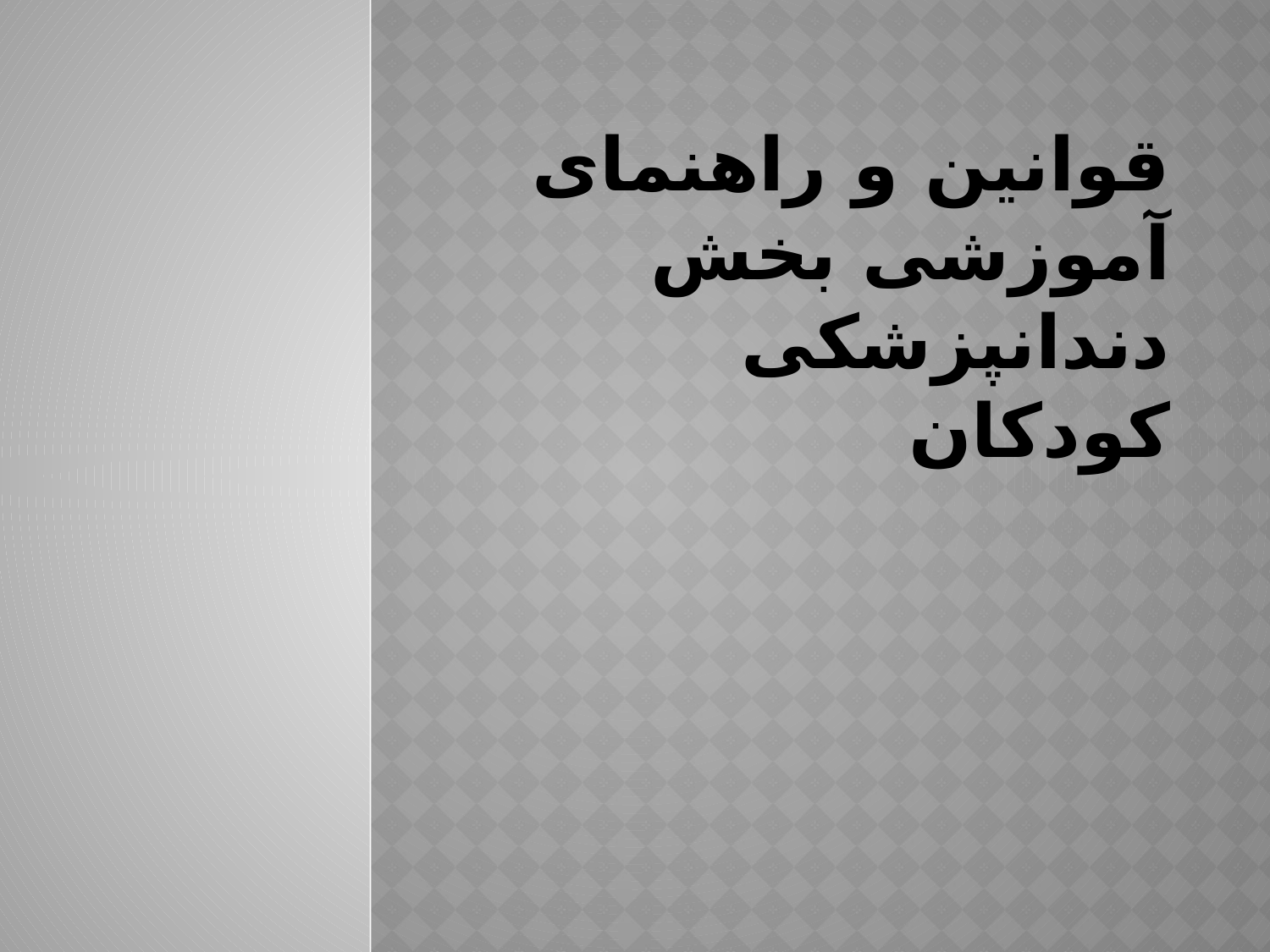

# قوانین و راهنمای آموزشی بخش دندانپزشکی کودکان